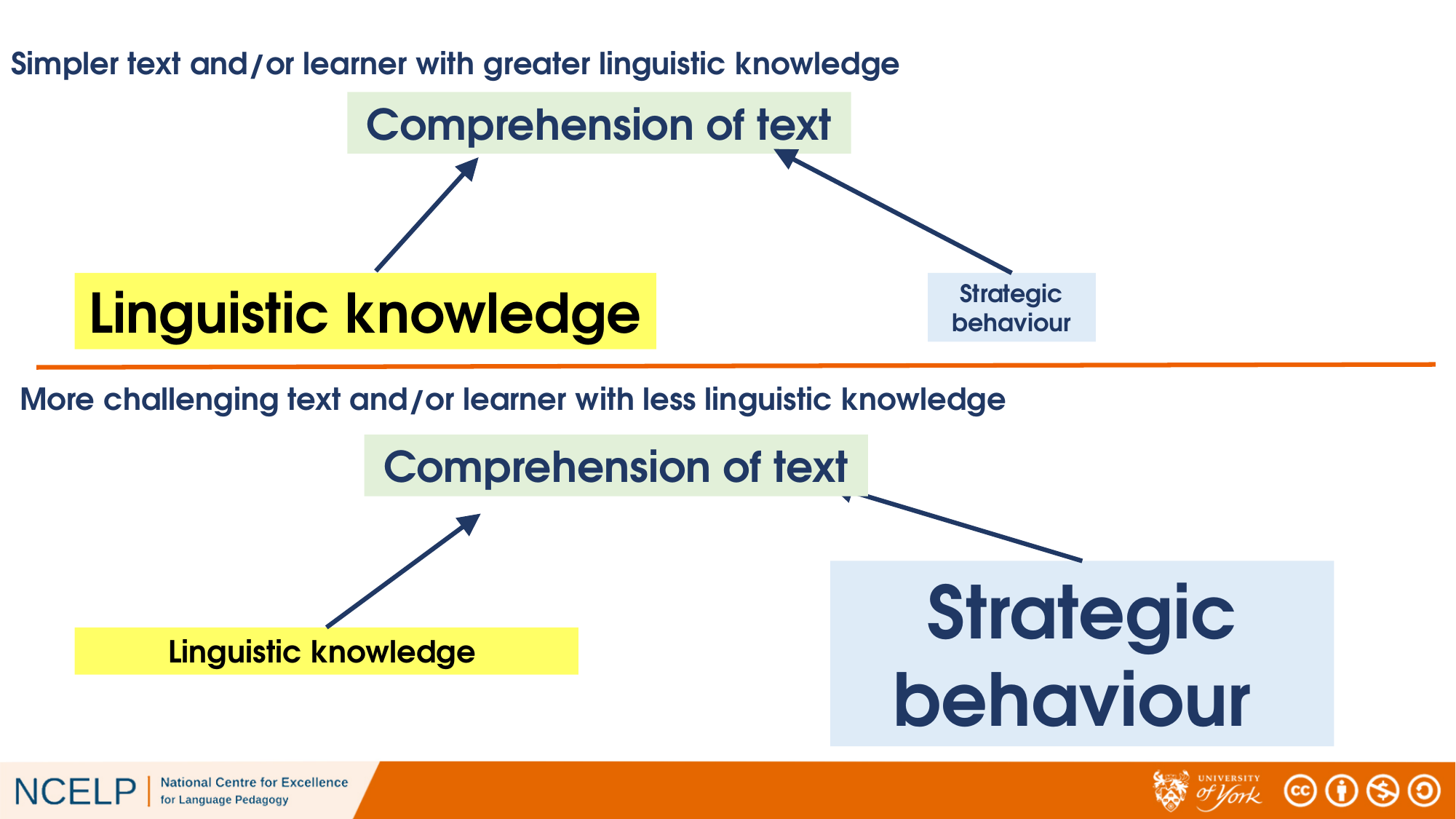

# Simpler text and/or learner with greater linguistic knowledge
Comprehension of text
Linguistic knowledge
Strategic
 behaviour
More challenging text and/or learner with less linguistic knowledge
Comprehension of text
Strategic behaviour
Linguistic knowledge